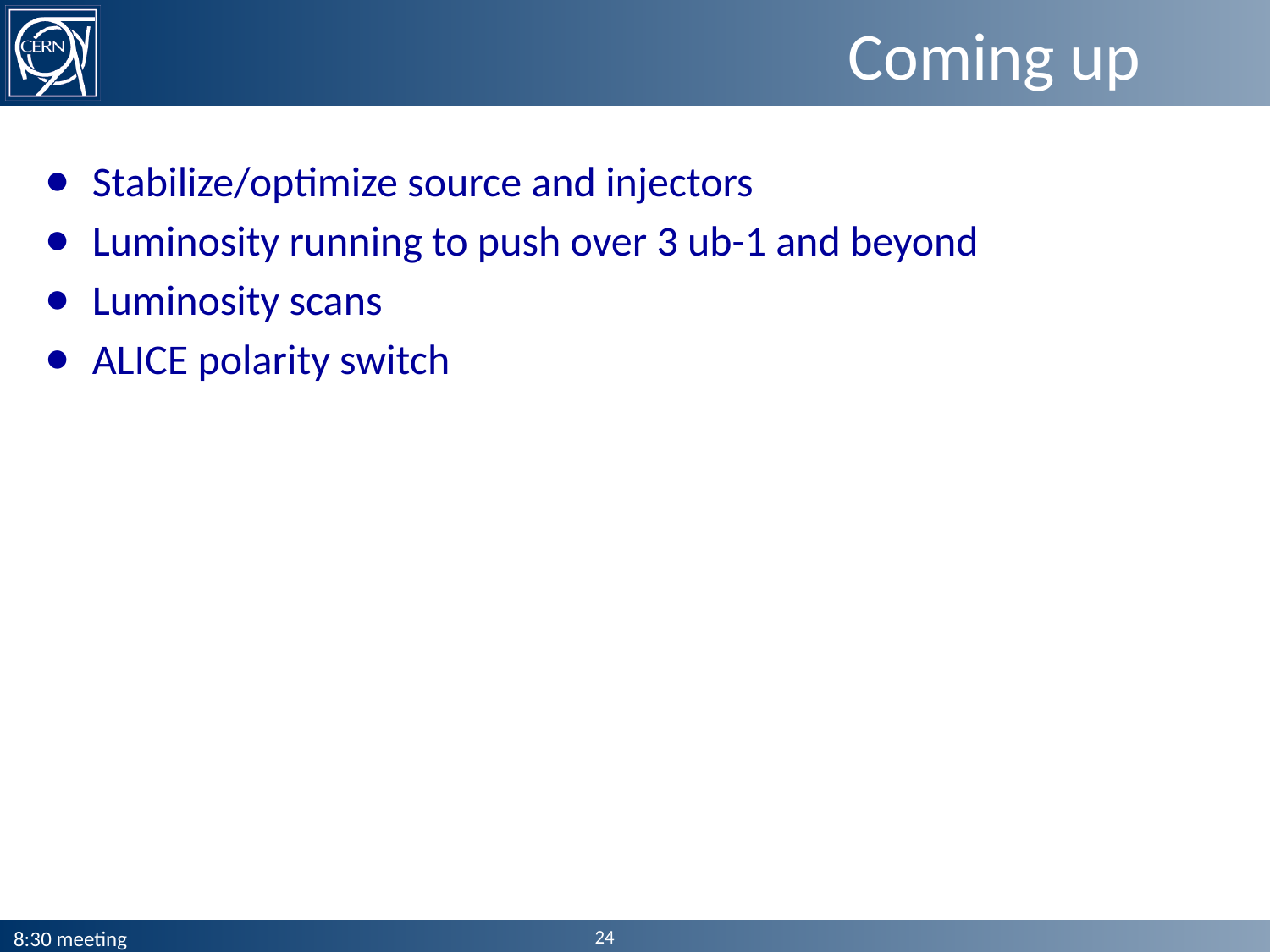

# Coming up
Stabilize/optimize source and injectors
Luminosity running to push over 3 ub-1 and beyond
Luminosity scans
ALICE polarity switch
24
8:30 meeting